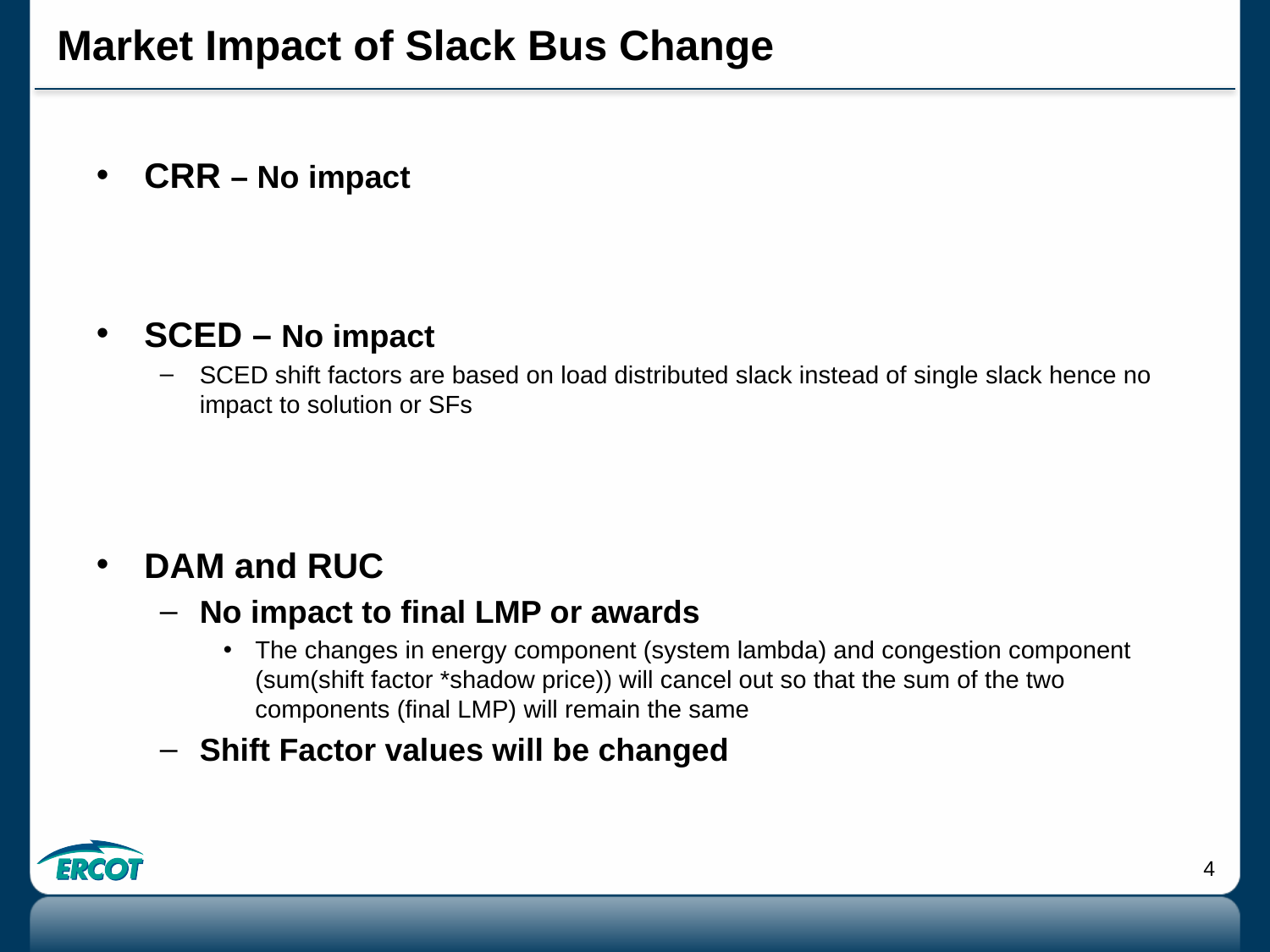

# Market Impact of Slack Bus Change

CRR – No impact

SCED – No impact
SCED shift factors are based on load distributed slack instead of single slack hence no impact to solution or SFs

DAM and RUC
No impact to final LMP or awards
The changes in energy component (system lambda) and congestion component (sum(shift factor *shadow price)) will cancel out so that the sum of the two components (final LMP) will remain the same
Shift Factor values will be changed